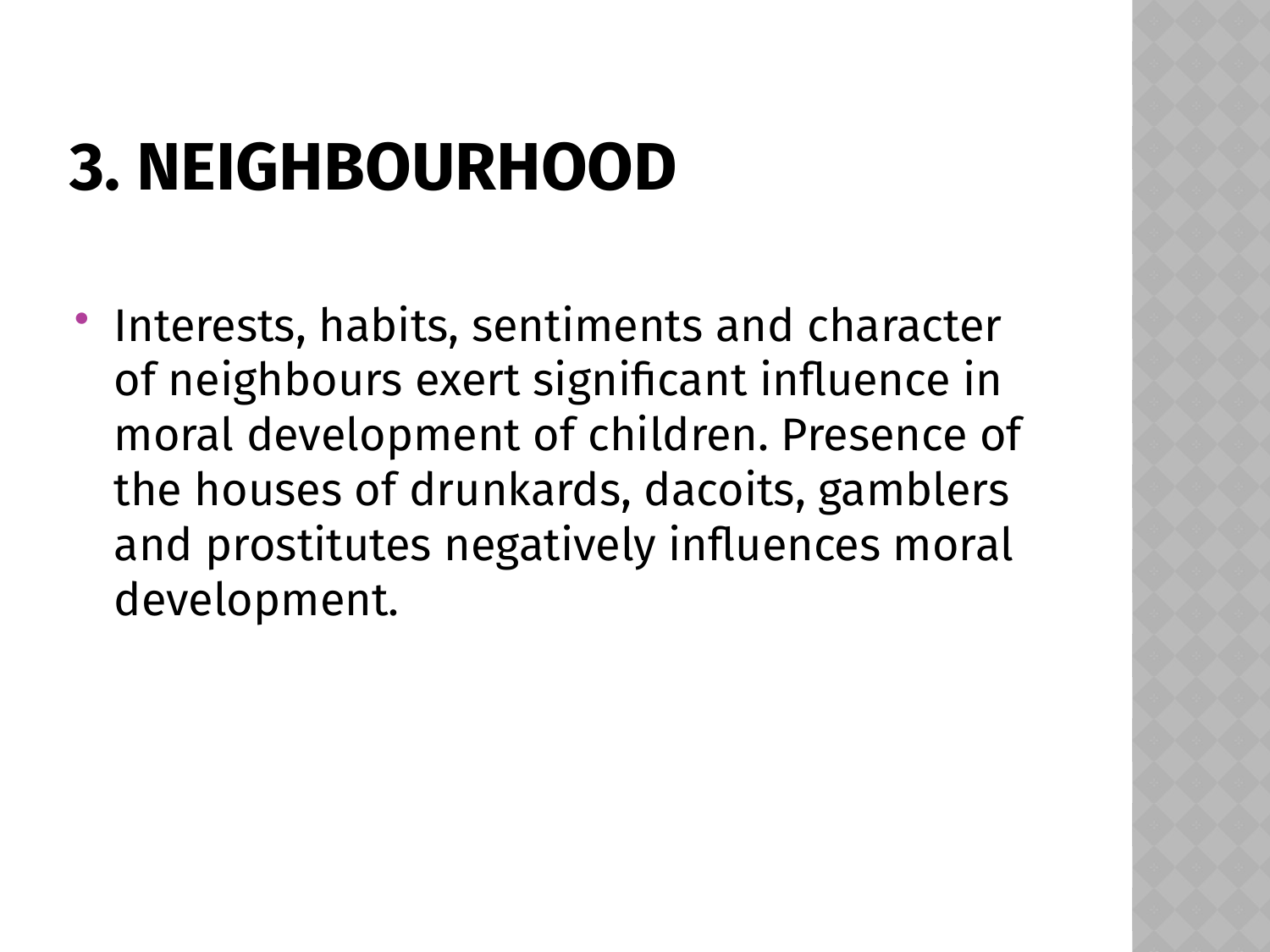

# 3. Neighbourhood

Interests, habits, sentiments and character of neighbours exert significant influence in moral development of children. Presence of the houses of drunkards, dacoits, gamblers and prostitutes negatively influences moral development.